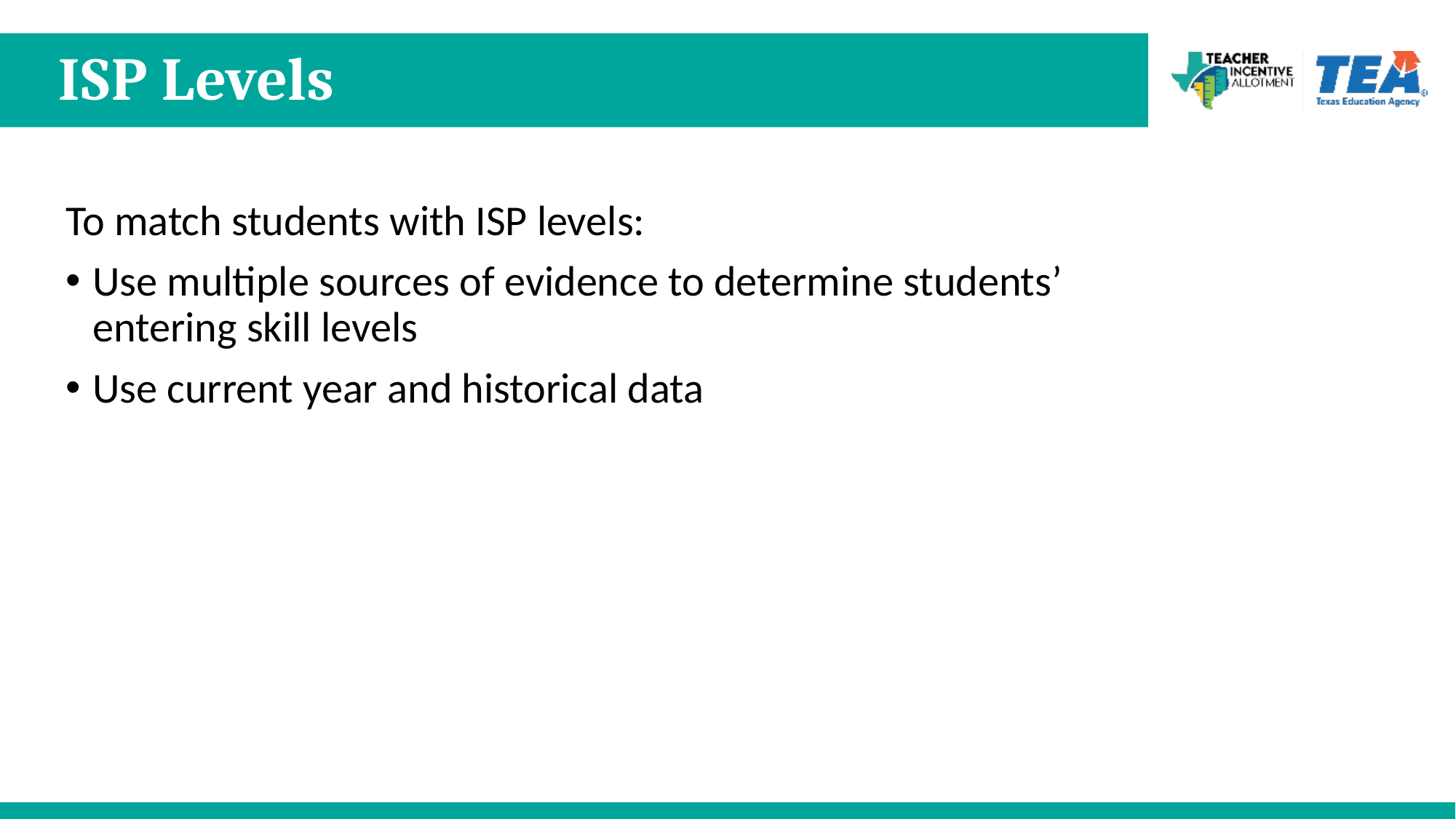

# ISP Levels
To match students with ISP levels:
Use multiple sources of evidence to determine students’ entering skill levels
Use current year and historical data